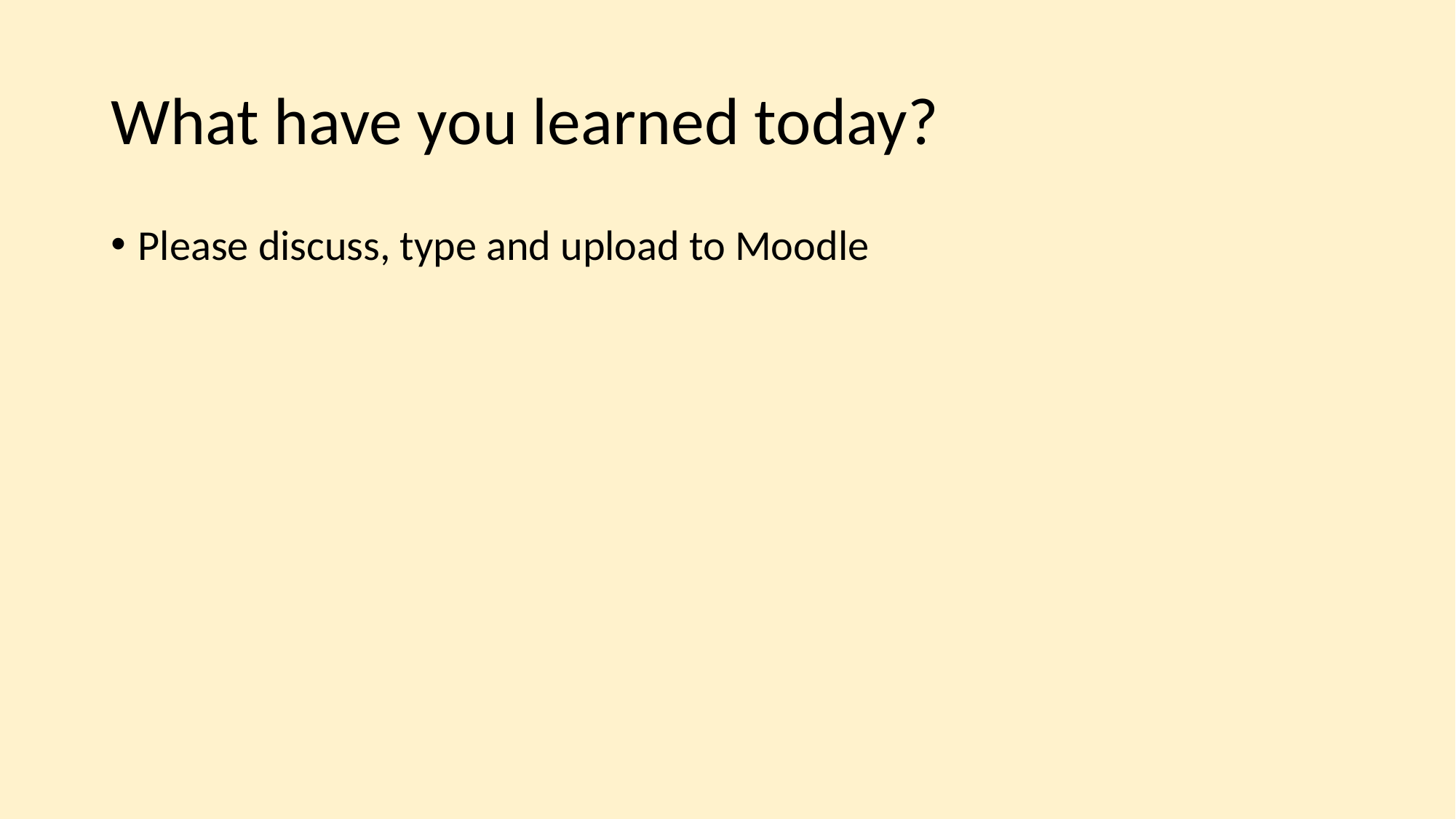

# What have you learned today?
Please discuss, type and upload to Moodle